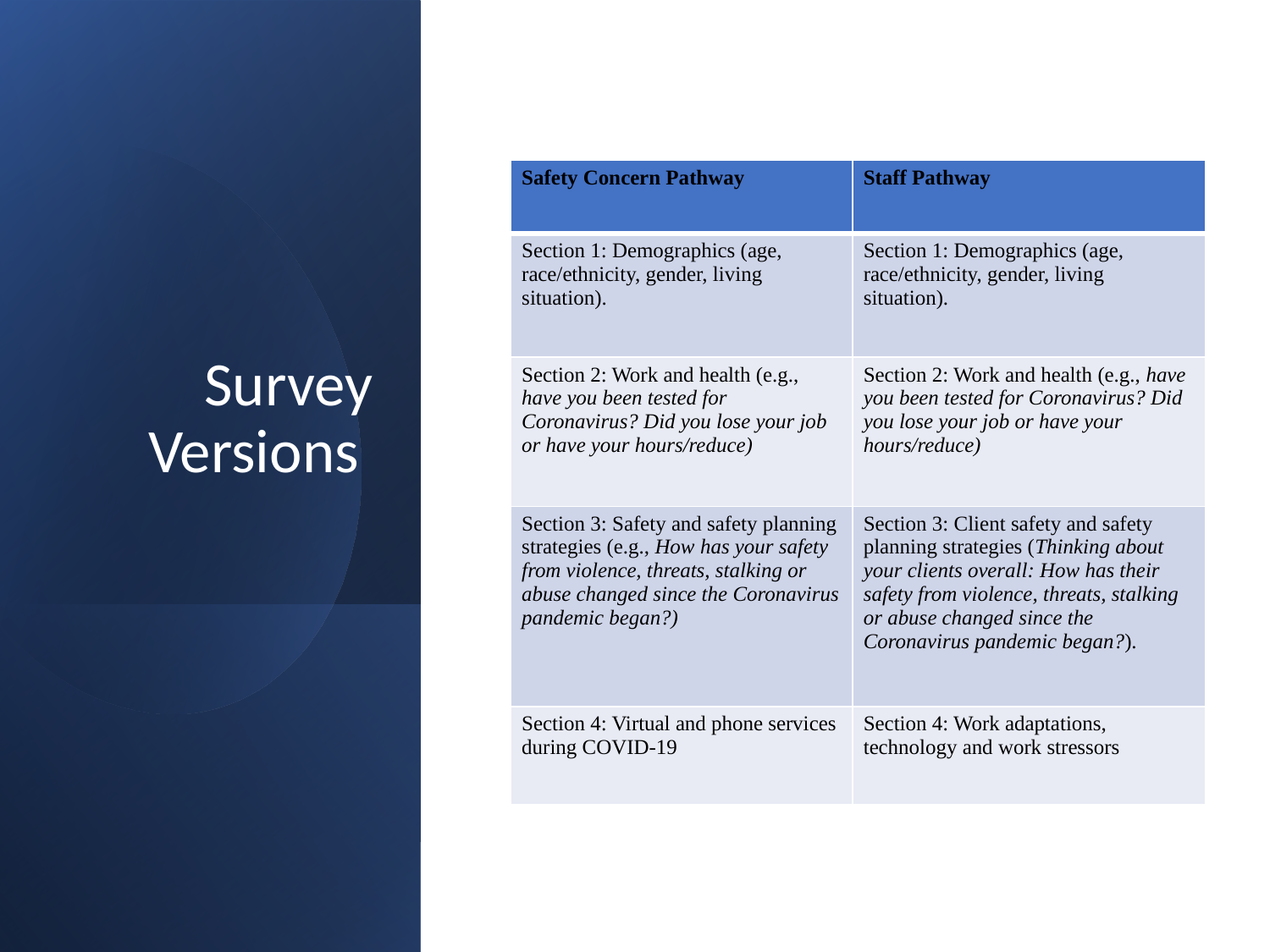

| Safety Concern Pathway | Staff Pathway |
| --- | --- |
| Section 1: Demographics (age, race/ethnicity, gender, living situation). | Section 1: Demographics (age, race/ethnicity, gender, living situation). |
| Section 2: Work and health (e.g., have you been tested for Coronavirus? Did you lose your job or have your hours/reduce) | Section 2: Work and health (e.g., have you been tested for Coronavirus? Did you lose your job or have your hours/reduce) |
| Section 3: Safety and safety planning strategies (e.g., How has your safety from violence, threats, stalking or abuse changed since the Coronavirus pandemic began?) | Section 3: Client safety and safety planning strategies (Thinking about your clients overall: How has their safety from violence, threats, stalking or abuse changed since the Coronavirus pandemic began?). |
| Section 4: Virtual and phone services during COVID-19 | Section 4: Work adaptations, technology and work stressors |
# Survey Versions